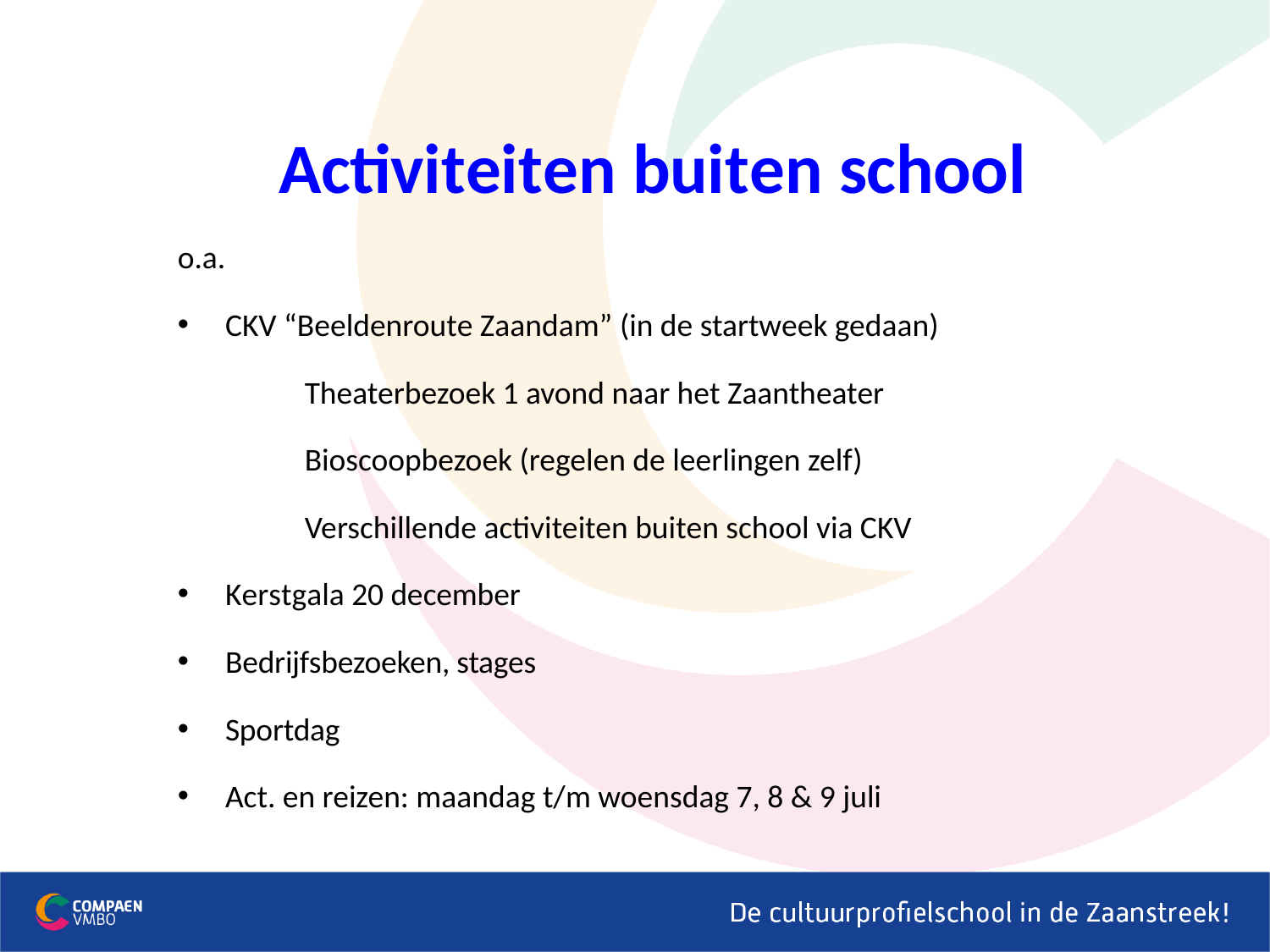

Activiteiten buiten school
o.a.
CKV “Beeldenroute Zaandam” (in de startweek gedaan)
	Theaterbezoek 1 avond naar het Zaantheater
	Bioscoopbezoek (regelen de leerlingen zelf)
	Verschillende activiteiten buiten school via CKV
Kerstgala 20 december
Bedrijfsbezoeken, stages
Sportdag
Act. en reizen: maandag t/m woensdag 7, 8 & 9 juli